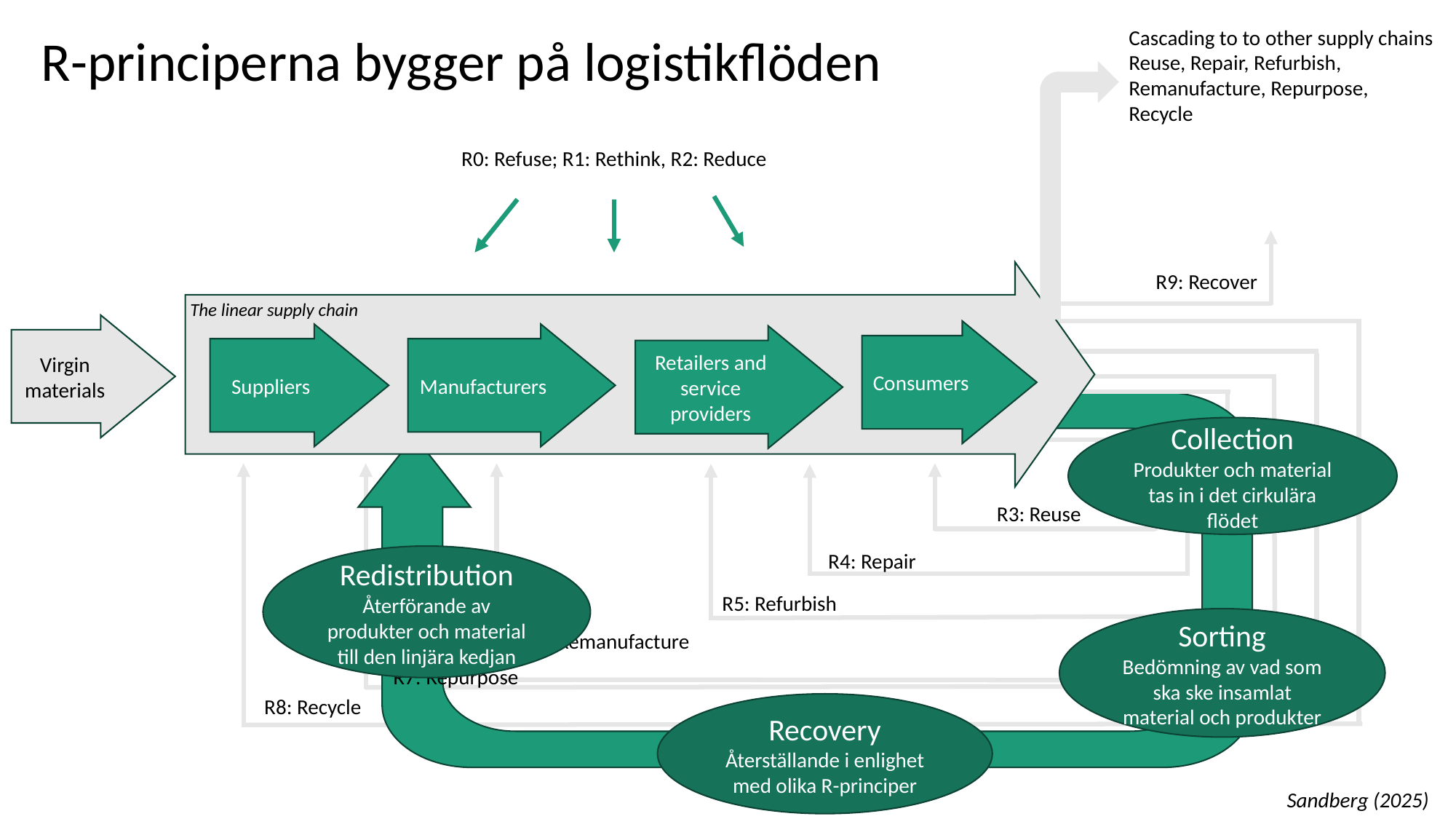

Cascading to to other supply chains
Reuse, Repair, Refurbish, Remanufacture, Repurpose, Recycle
R-principerna bygger på logistikflöden

R0: Refuse; R1: Rethink, R2: Reduce

R9: Recover
The linear supply chain
Virgin materials
Consumers
Suppliers
Manufacturers
Retailers and service providers

Collection
Produkter och material tas in i det cirkulära flödet
R3: Reuse
R4: Repair
Redistribution
Återförande av produkter och material till den linjära kedjan
R5: Refurbish
Sorting
Bedömning av vad som ska ske insamlat material och produkter
R6: Remanufacture
R7: Repurpose
R8: Recycle
Recovery
Återställande i enlighet med olika R-principer
Sandberg (2025)